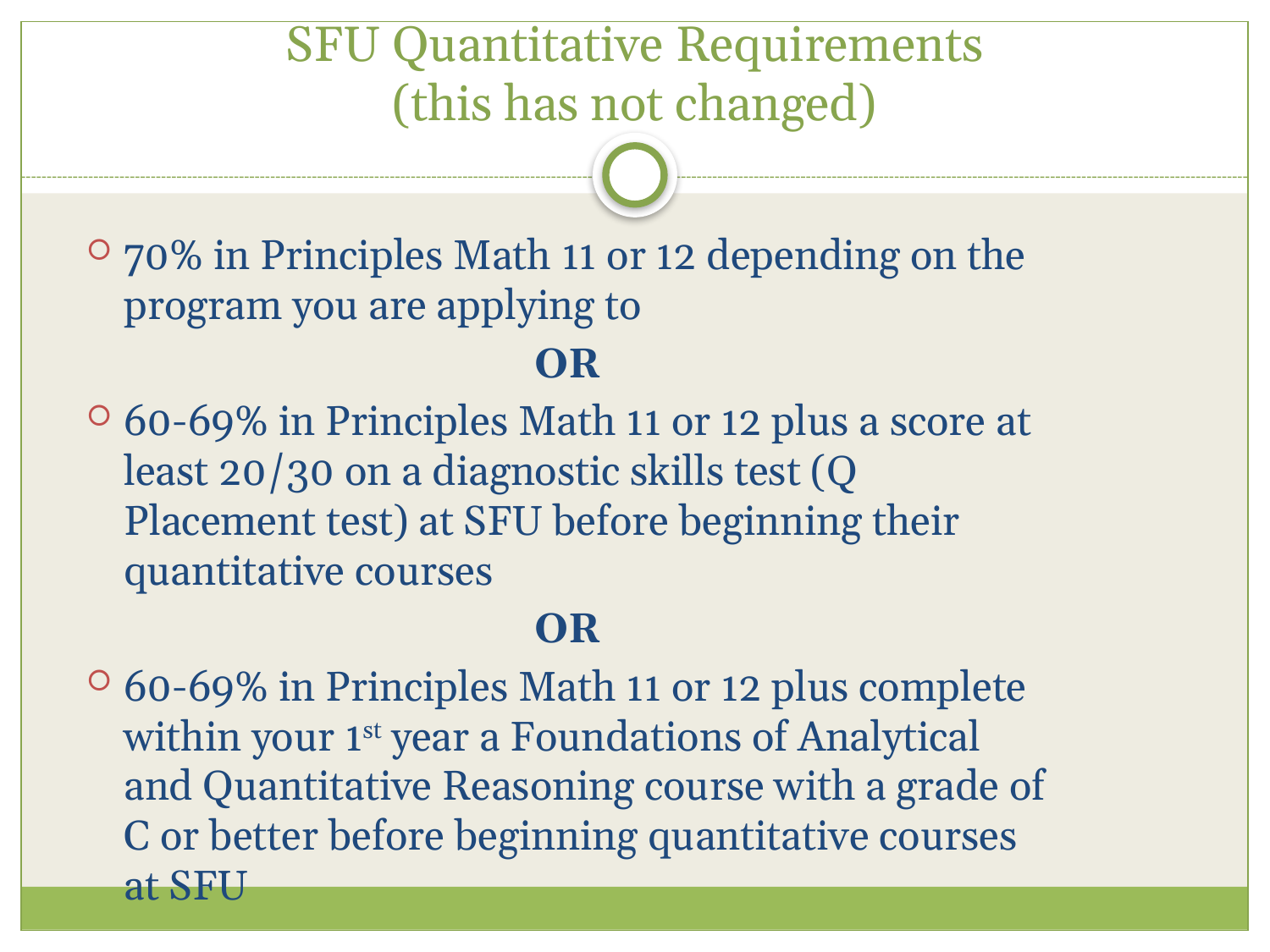

# SFU Quantitative Requirements (this has not changed)
70% in Principles Math 11 or 12 depending on the program you are applying to
OR
60-69% in Principles Math 11 or 12 plus a score at least 20/30 on a diagnostic skills test (Q Placement test) at SFU before beginning their quantitative courses
OR
60-69% in Principles Math 11 or 12 plus complete within your 1st year a Foundations of Analytical and Quantitative Reasoning course with a grade of C or better before beginning quantitative courses at SFU